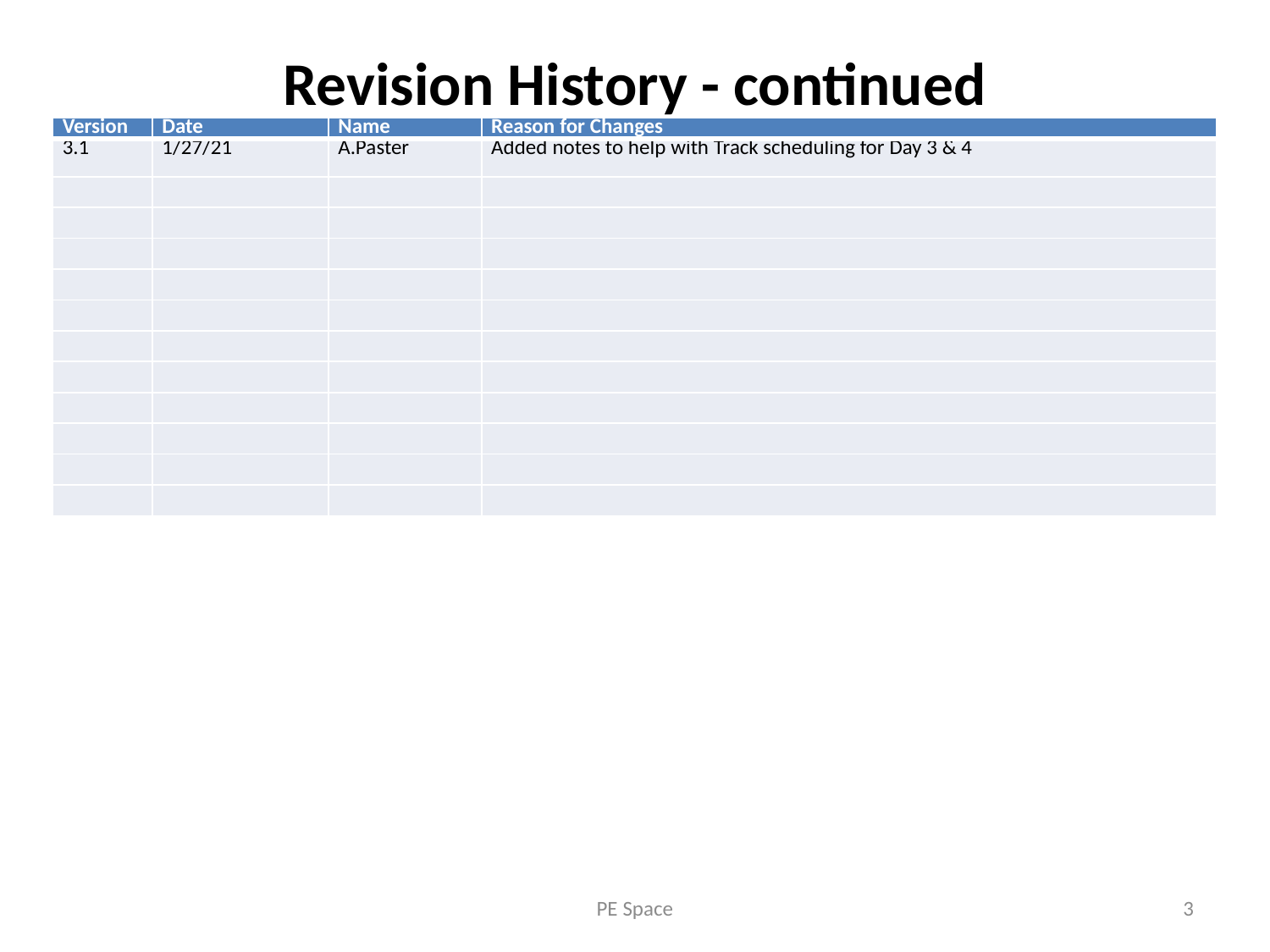

# Revision History - continued
| Version | Date | Name | Reason for Changes |
| --- | --- | --- | --- |
| 3.1 | 1/27/21 | A.Paster | Added notes to help with Track scheduling for Day 3 & 4 |
|  |  |  |  |
|  |  |  |  |
|  |  |  |  |
|  |  |  |  |
|  |  |  |  |
|  |  |  |  |
|  |  |  |  |
|  |  |  |  |
|  |  |  |  |
|  |  |  |  |
|  |  |  |  |
PE Space
3